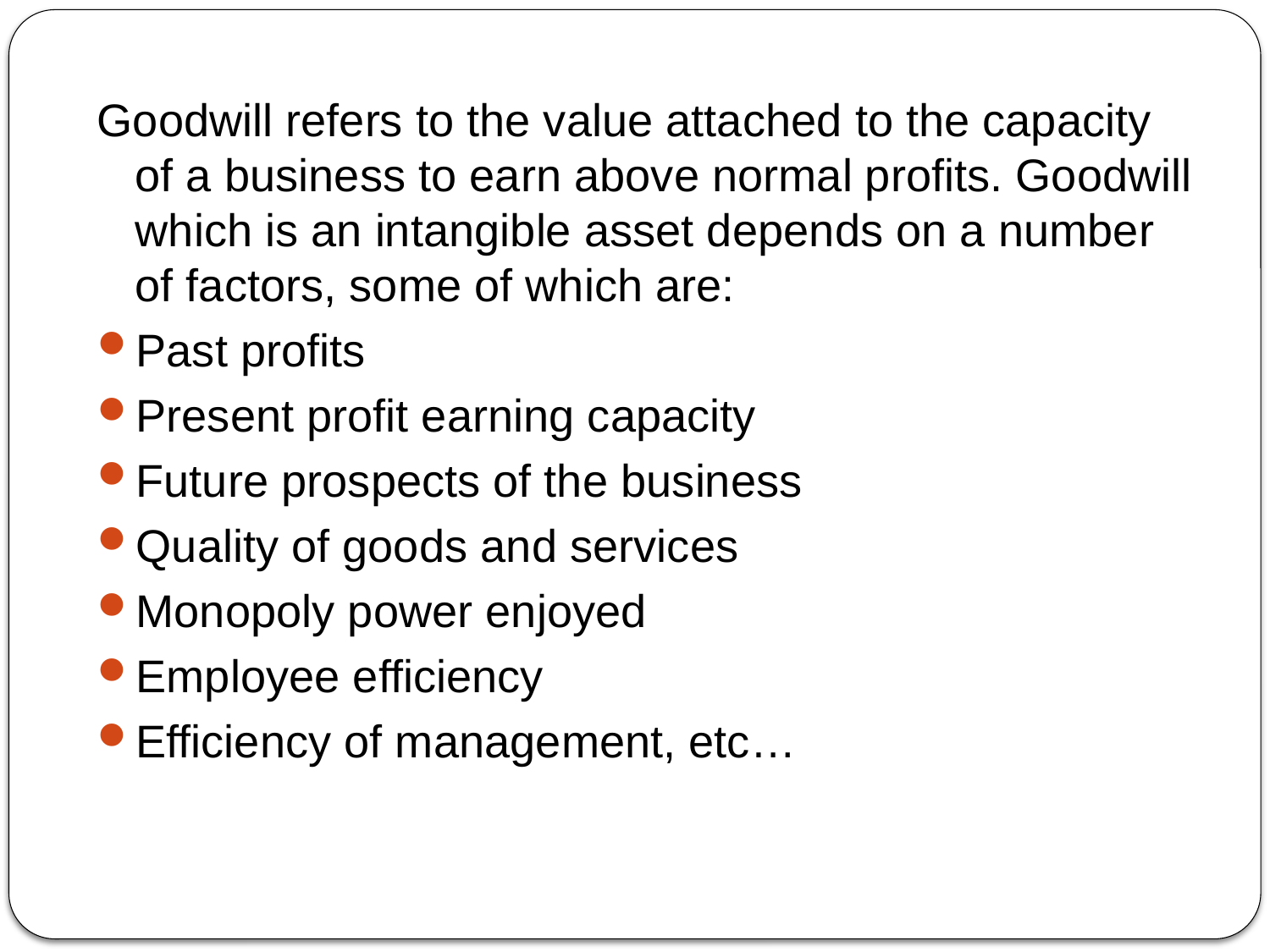

Goodwill refers to the value attached to the capacity of a business to earn above normal profits. Goodwill which is an intangible asset depends on a number of factors, some of which are:
Past profits
Present profit earning capacity
Future prospects of the business
Quality of goods and services
Monopoly power enjoyed
Employee efficiency
Efficiency of management, etc…